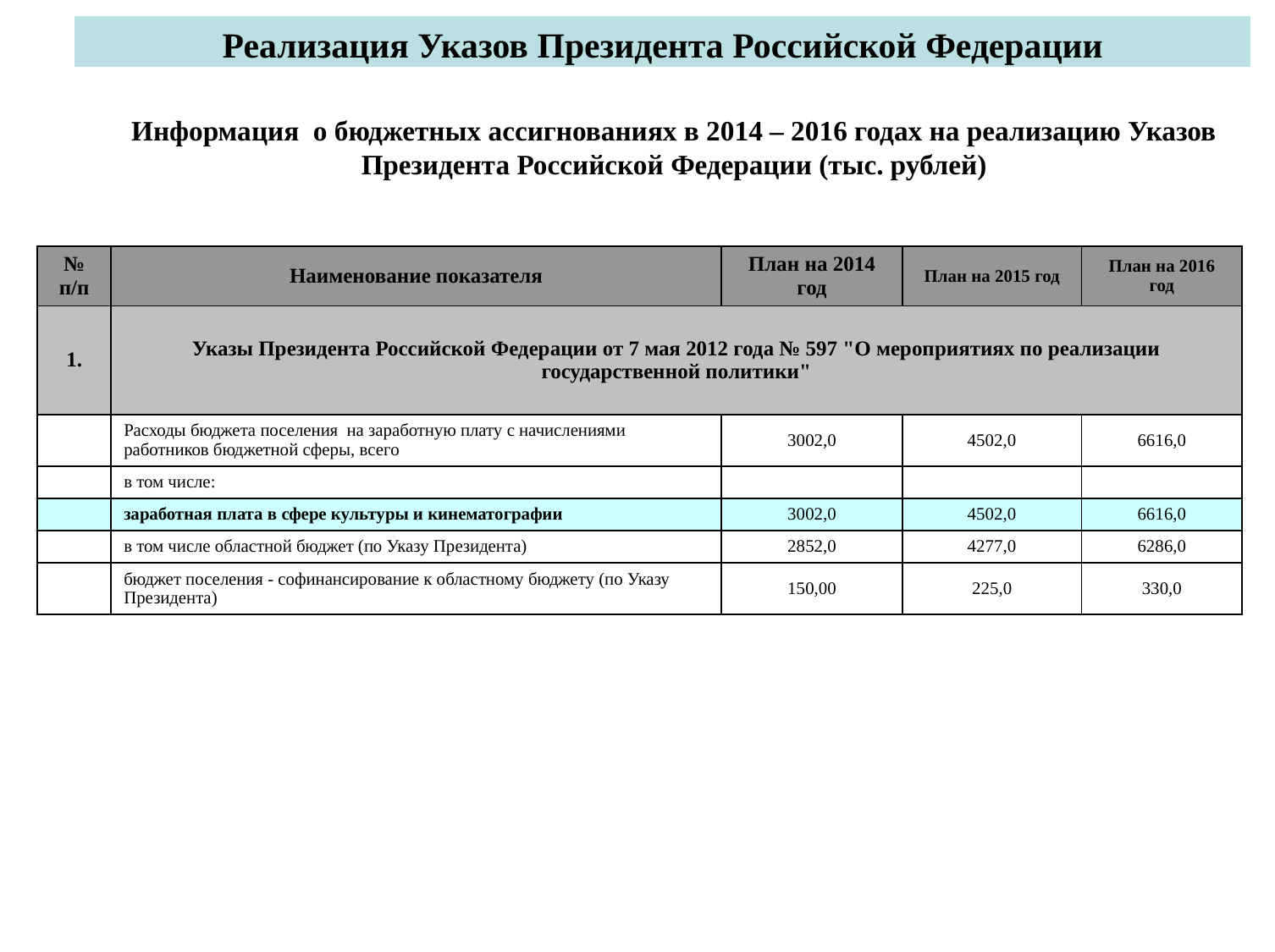

Реализация Указов Президента Российской Федерации
Информация  о бюджетных ассигнованиях в 2014 – 2016 годах на реализацию Указов Президента Российской Федерации (тыс. рублей)
| № п/п | Наименование показателя | План на 2014 год | План на 2015 год | План на 2016 год |
| --- | --- | --- | --- | --- |
| 1. | Указы Президента Российской Федерации от 7 мая 2012 года № 597 "О мероприятиях по реализации государственной политики" |  |  |  |
|  | Расходы бюджета поселения на заработную плату с начислениями работников бюджетной сферы, всего | 3002,0 | 4502,0 | 6616,0 |
|  | в том числе: |  |  |  |
|  | заработная плата в сфере культуры и кинематографии | 3002,0 | 4502,0 | 6616,0 |
|  | в том числе областной бюджет (по Указу Президента) | 2852,0 | 4277,0 | 6286,0 |
|  | бюджет поселения - софинансирование к областному бюджету (по Указу Президента) | 150,00 | 225,0 | 330,0 |